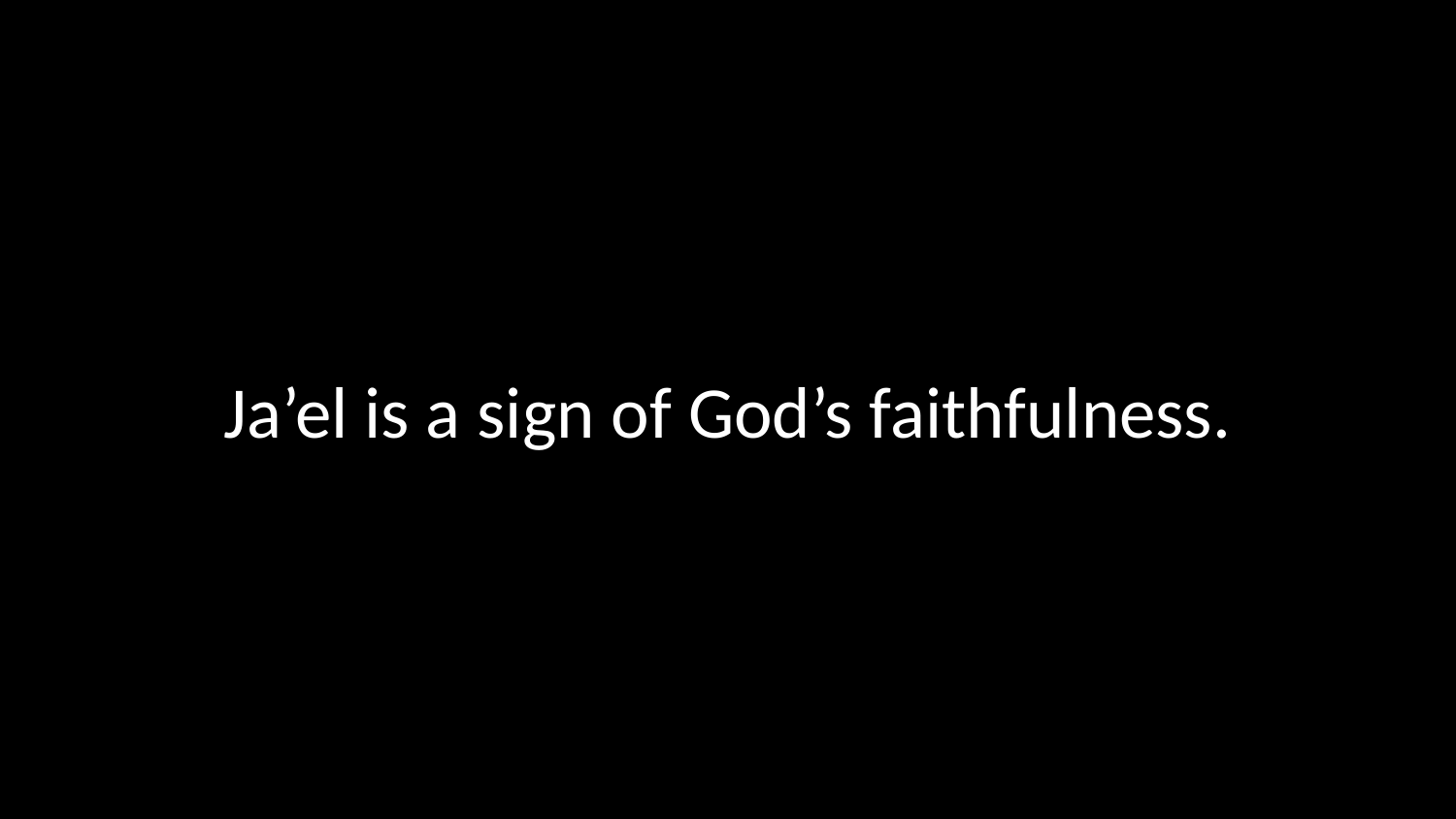

Ja’el is a sign of God’s faithfulness.